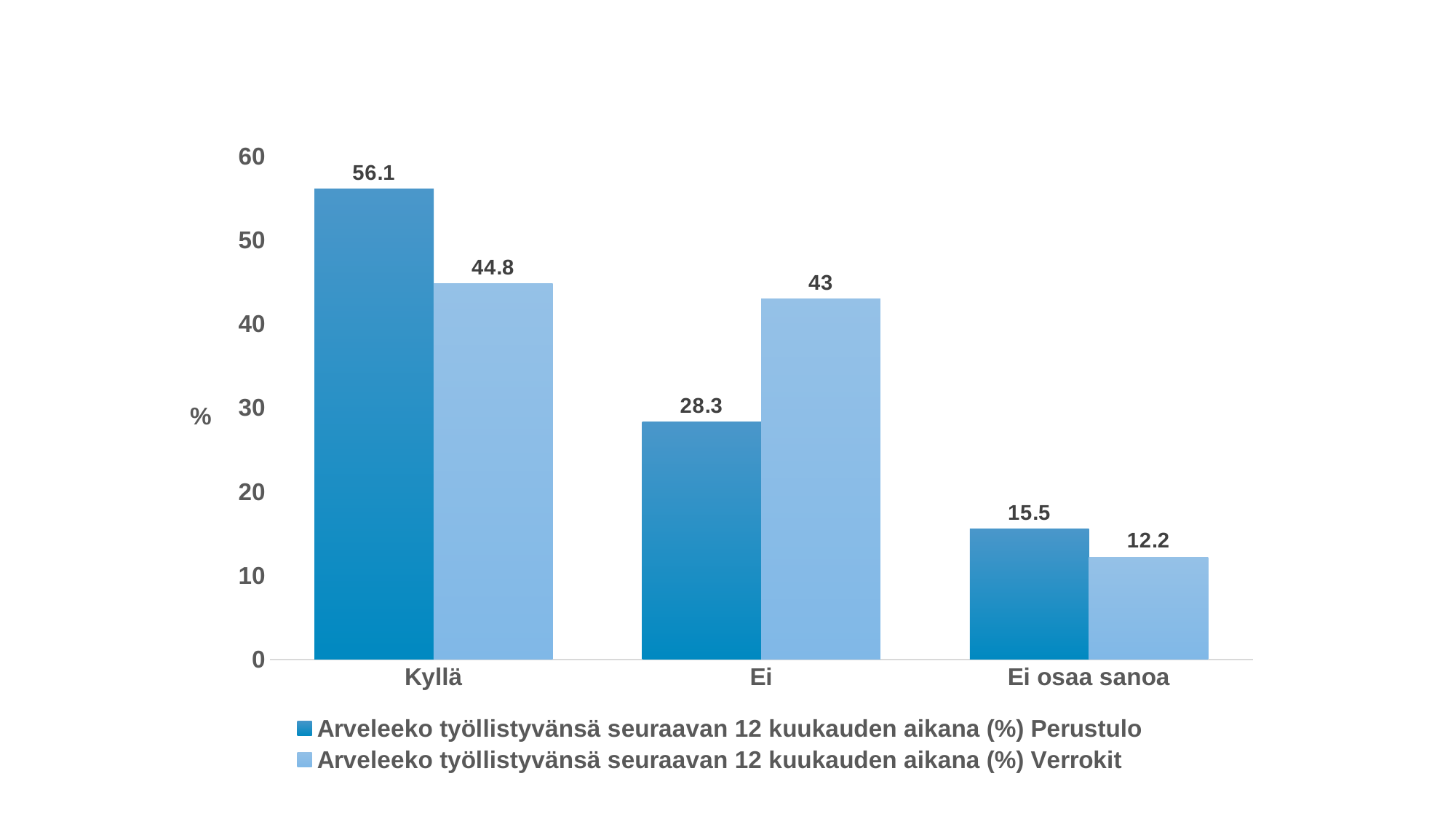

### Chart

| Category | Arveleeko työllistyvänsä seuraavan 12 kuukauden aikana (%) | Arveleeko työllistyvänsä seuraavan 12 kuukauden aikana (%) |
|---|---|---|
| Kyllä | 56.1 | 44.8 |
| Ei | 28.3 | 43.0 |
| Ei osaa sanoa | 15.5 | 12.2 |
12
4.5.2020
Yksikkö/Projekti/Esittäjä | Esityksen otsikko